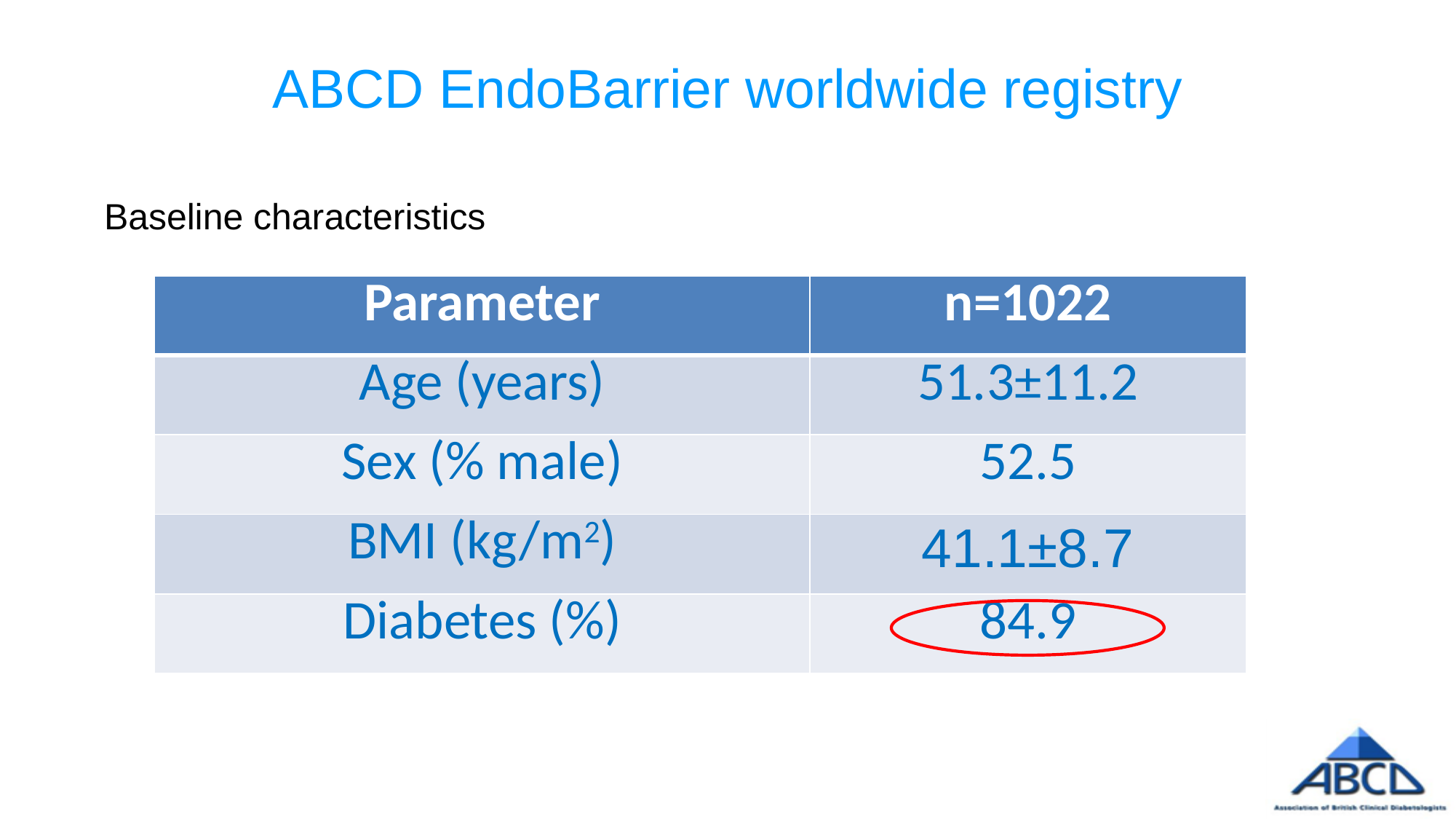

ABCD EndoBarrier worldwide registry
Baseline characteristics
| Parameter | n=1022 |
| --- | --- |
| Age (years) | 51.3±11.2 |
| Sex (% male) | 52.5 |
| BMI (kg/m2) | 41.1±8.7 |
| Diabetes (%) | 84.9 |